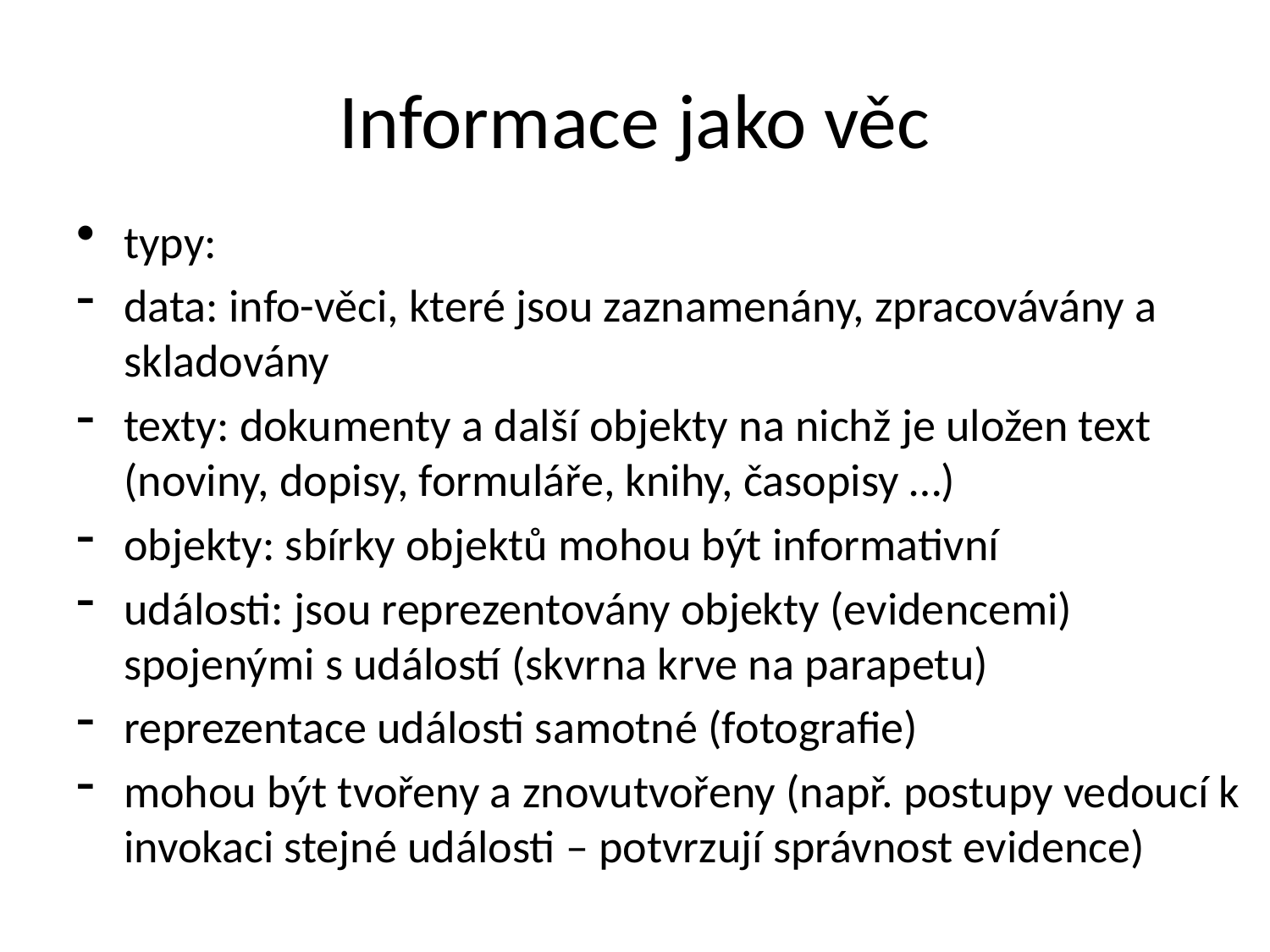

# Informace jako věc
typy:
data: info-věci, které jsou zaznamenány, zpracovávány a skladovány
texty: dokumenty a další objekty na nichž je uložen text (noviny, dopisy, formuláře, knihy, časopisy …)
objekty: sbírky objektů mohou být informativní
události: jsou reprezentovány objekty (evidencemi) spojenými s událostí (skvrna krve na parapetu)
reprezentace události samotné (fotografie)
mohou být tvořeny a znovutvořeny (např. postupy vedoucí k invokaci stejné události – potvrzují správnost evidence)